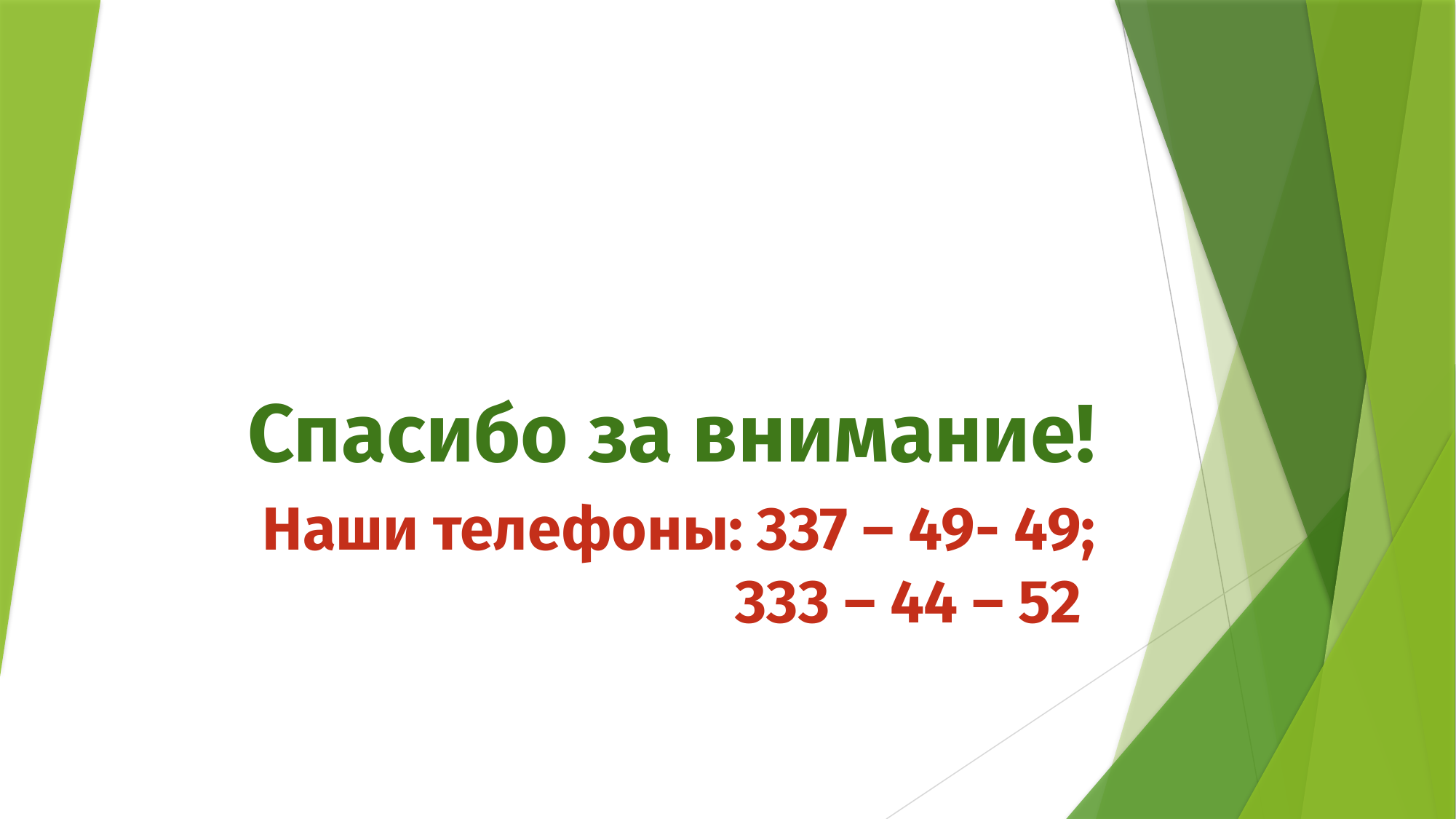

# Спасибо за внимание!
Наши телефоны: 337 – 49- 49; 333 – 44 – 52